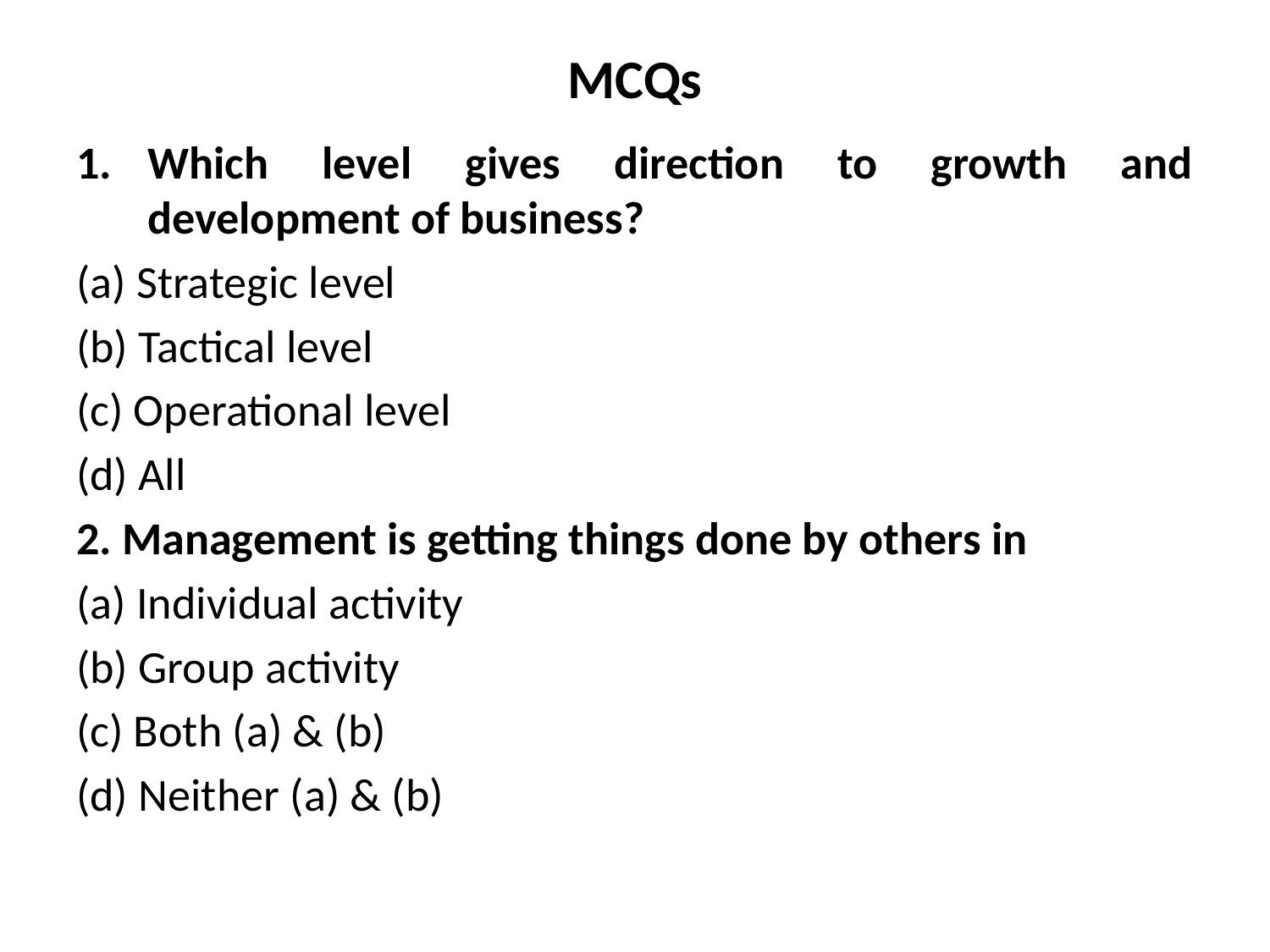

# MCQs
Which level gives direction to growth and development of business?
(a) Strategic level
(b) Tactical level
(c) Operational level
(d) All
2. Management is getting things done by others in
(a) Individual activity
(b) Group activity
(c) Both (a) & (b)
(d) Neither (a) & (b)